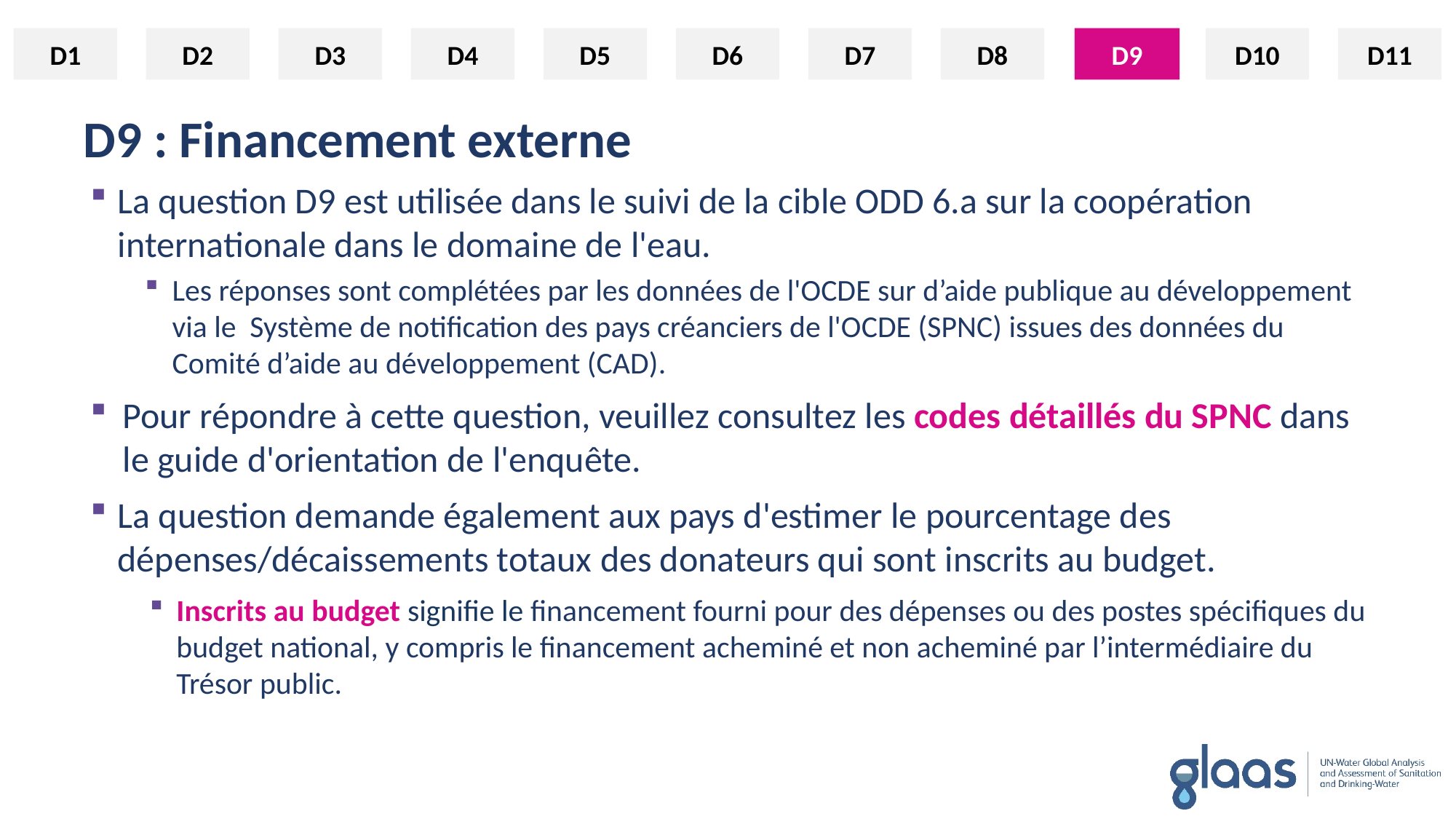

D1
D2
D3
D4
D5
D6
D7
D8
D9
D10
D11
D9
# D9 : Financement externe
La question D9 est utilisée dans le suivi de la cible ODD 6.a sur la coopération internationale dans le domaine de l'eau.
Les réponses sont complétées par les données de l'OCDE sur d’aide publique au développement via le  Système de notification des pays créanciers de l'OCDE (SPNC) issues des données du  Comité d’aide au développement (CAD).
Pour répondre à cette question, veuillez consultez les codes détaillés du SPNC dans le guide d'orientation de l'enquête.
La question demande également aux pays d'estimer le pourcentage des dépenses/décaissements totaux des donateurs qui sont inscrits au budget.
Inscrits au budget signifie le financement fourni pour des dépenses ou des postes spécifiques du budget national, y compris le financement acheminé et non acheminé par l’intermédiaire du Trésor public.